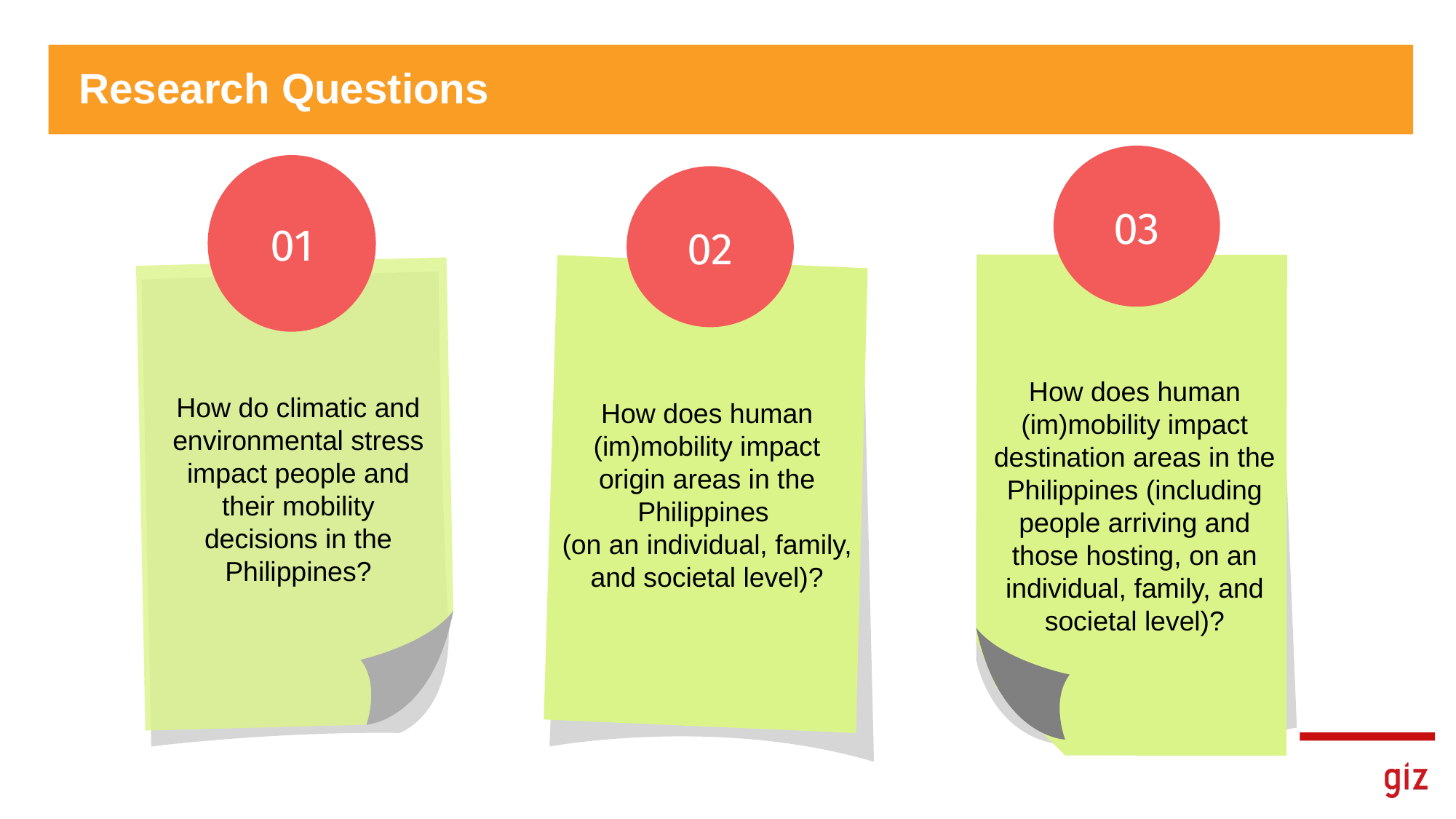

Research Questions
03

01

02

How do climatic and environmental stress impact people and their mobility decisions in the Philippines?
How does human (im)mobility impact origin areas in the Philippines
(on an individual, family, and societal level)?
How does human (im)mobility impact destination areas in the Philippines (including people arriving and those hosting, on an individual, family, and societal level)?